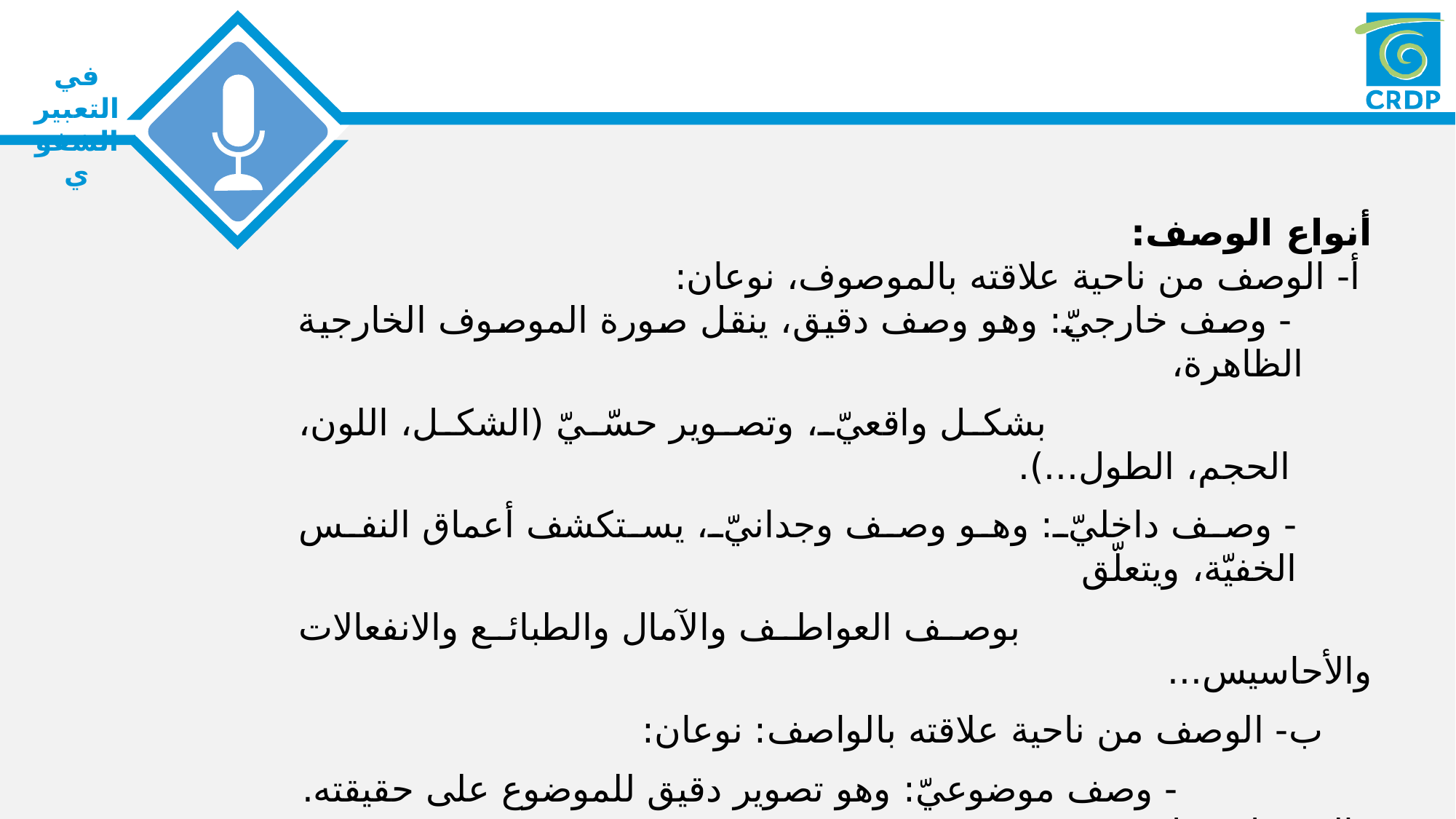

أنواع الوصف:
 أ- الوصف من ناحية علاقته بالموصوف، نوعان:
 - وصف خارجيّ: وهو وصف دقيق، ينقل صورة الموصوف الخارجية الظاهرة،
                     بشكل واقعيّ، وتصوير حسّيّ (الشكل، اللون، الحجم، الطول...).
- وصف داخليّ: وهو وصف وجدانيّ، يستكشف أعماق النفس الخفيّة، ويتعلّق
                          بوصف العواطف والآمال والطبائع والانفعالات والأحاسيس...
ب- الوصف من ناحية علاقته بالواصف: نوعان:
     - وصف موضوعيّ: وهو تصوير دقيق للموضوع على حقيقته. فالمرسِل ينقل،
                                    بموضوعية ما تراه عيناه، مع التزام التجرّد والحياد.
 - وصف ذاتي (وجداني): وهو تصوير للموضوع، من خلال الرؤية الذاتية للكاتب، انطلاقًا من نفسيّته ومشاعره وأحاسيسه ووجدانه...